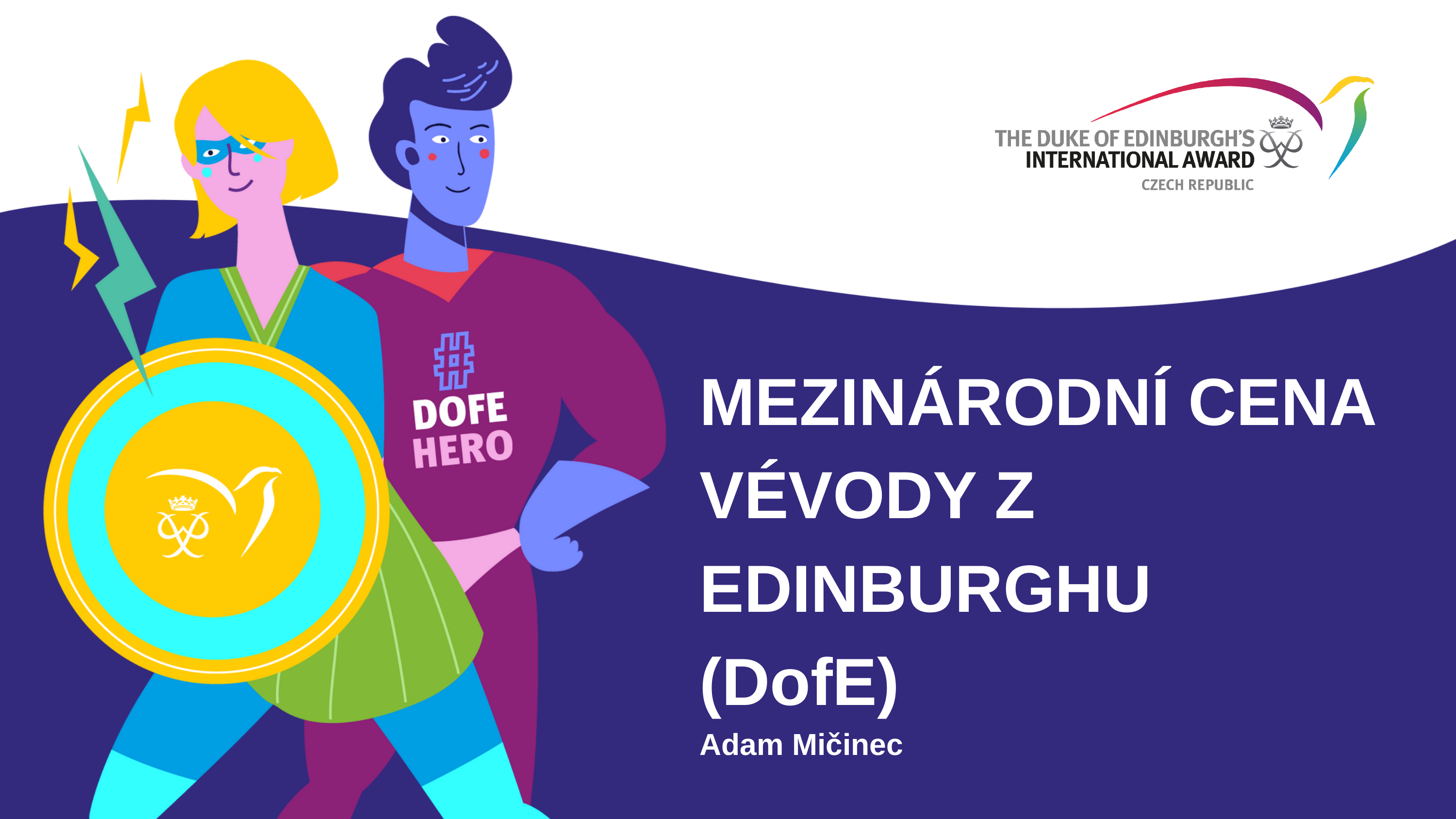

MEZINÁRODNÍ CENA VÉVODY Z EDINBURGHU
(DofE)​
Adam Mičinec